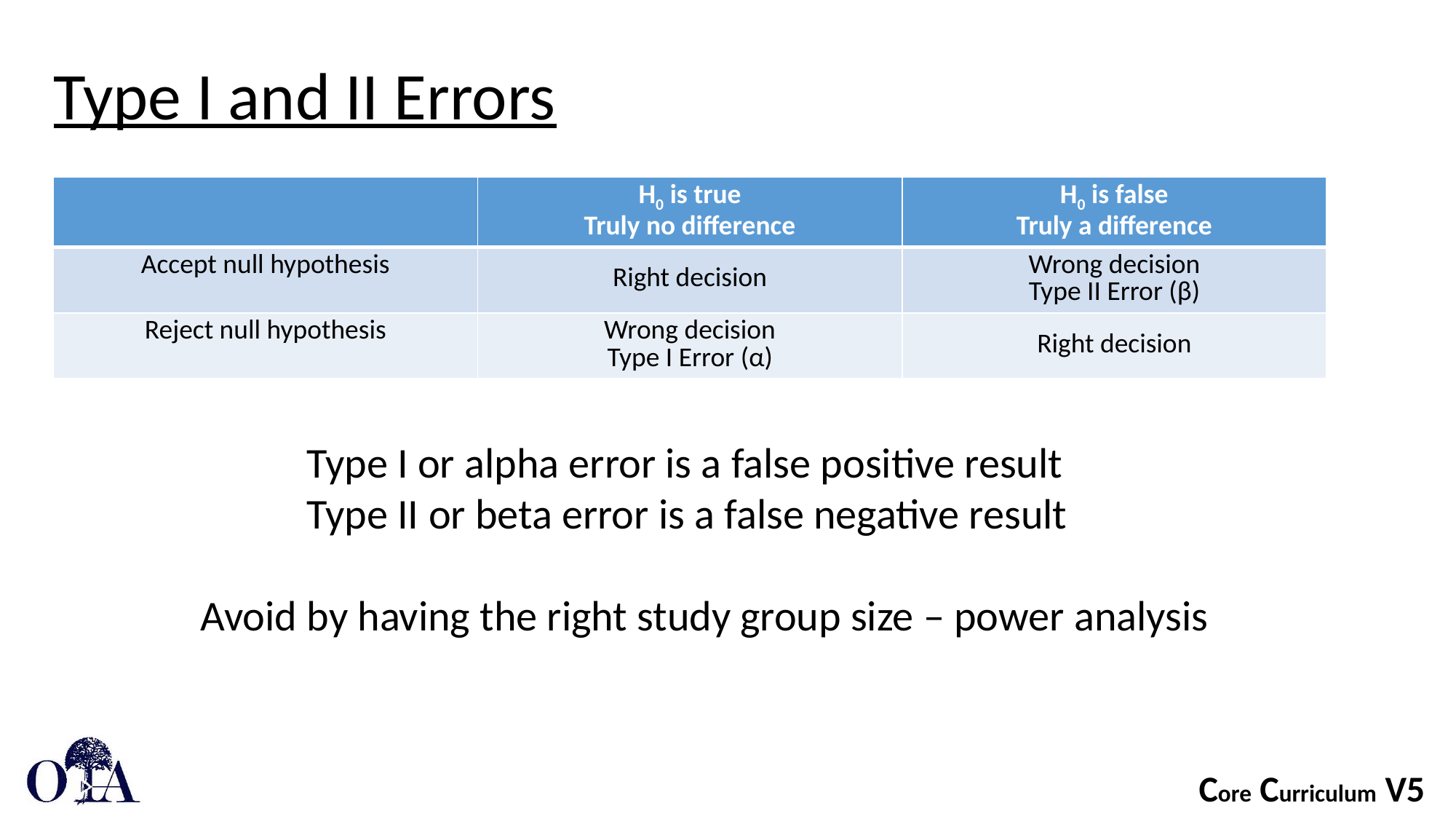

# Type I and II Errors
|  | H0 is true Truly no difference | H0 is false Truly a difference |
| --- | --- | --- |
| Accept null hypothesis | Right decision | Wrong decision Type II Error (β) |
| Reject null hypothesis | Wrong decision Type I Error (α) | Right decision |
           Type I or alpha error is a false positive result
           Type II or beta error is a false negative result

Avoid by having the right study group size – power analysis